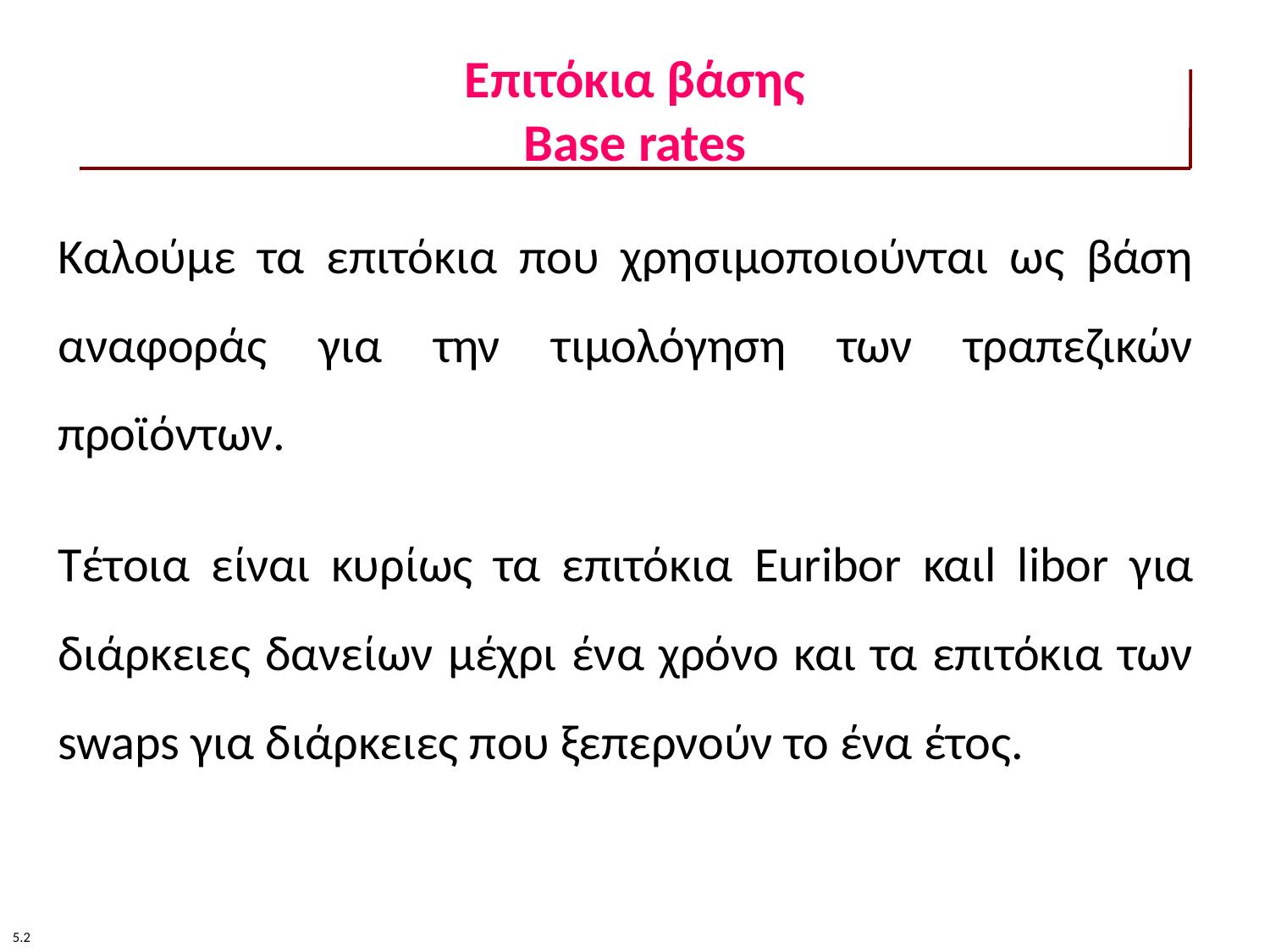

# Επιτόκια βάσης Base rates
Καλούμε τα επιτόκια που χρησιμοποιούνται ως βάση αναφοράς για την τιμολόγηση των τραπεζικών προϊόντων.
Τέτοια είναι κυρίως τα επιτόκια Euribor καιl libor για διάρκειες δανείων μέχρι ένα χρόνο και τα επιτόκια των swaps για διάρκειες που ξεπερνούν το ένα έτος.
5.2